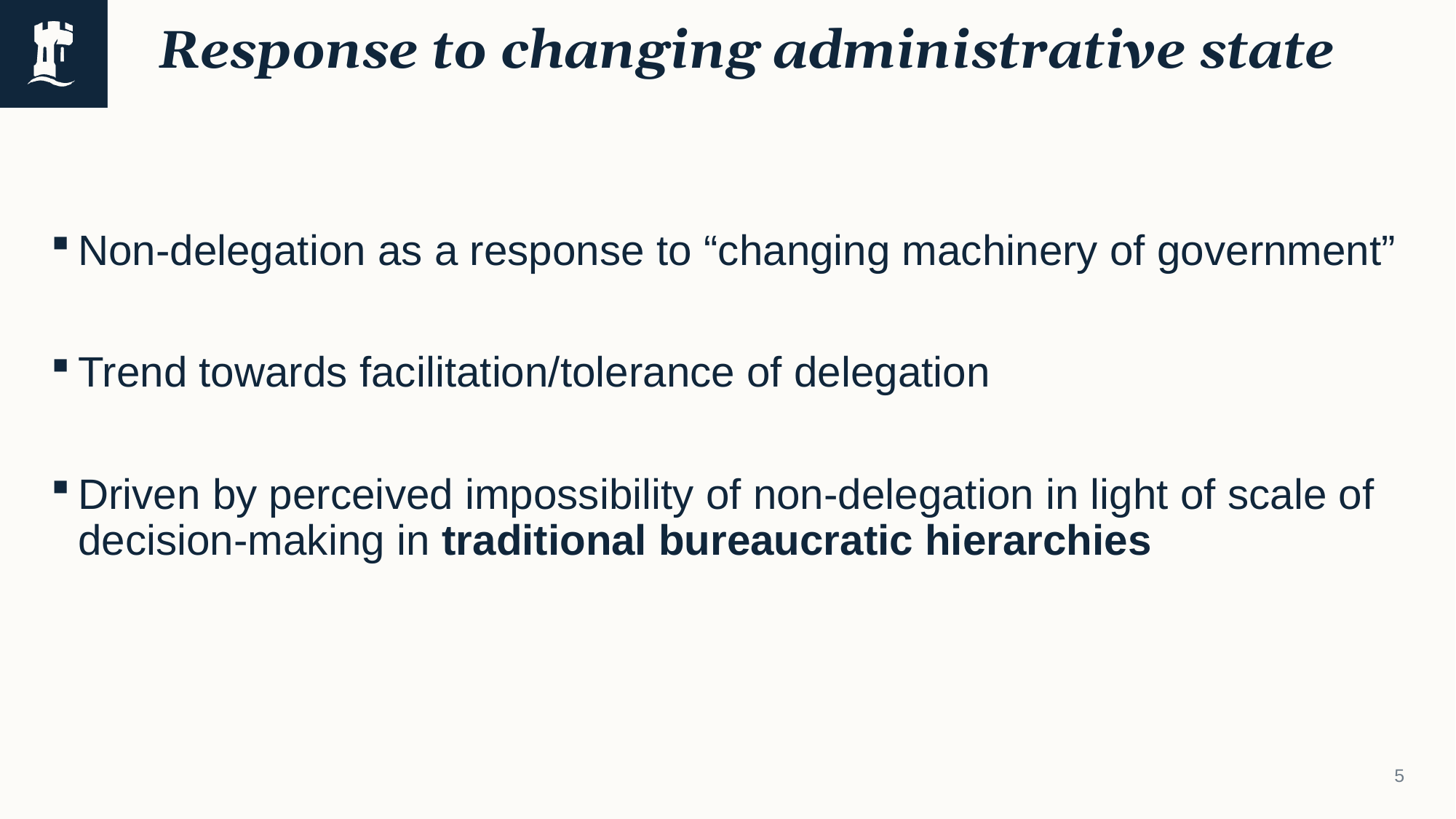

# Response to changing administrative state

Non-delegation as a response to “changing machinery of government”

Trend towards facilitation/tolerance of delegation

Driven by perceived impossibility of non-delegation in light of scale of decision-making in traditional bureaucratic hierarchies

5